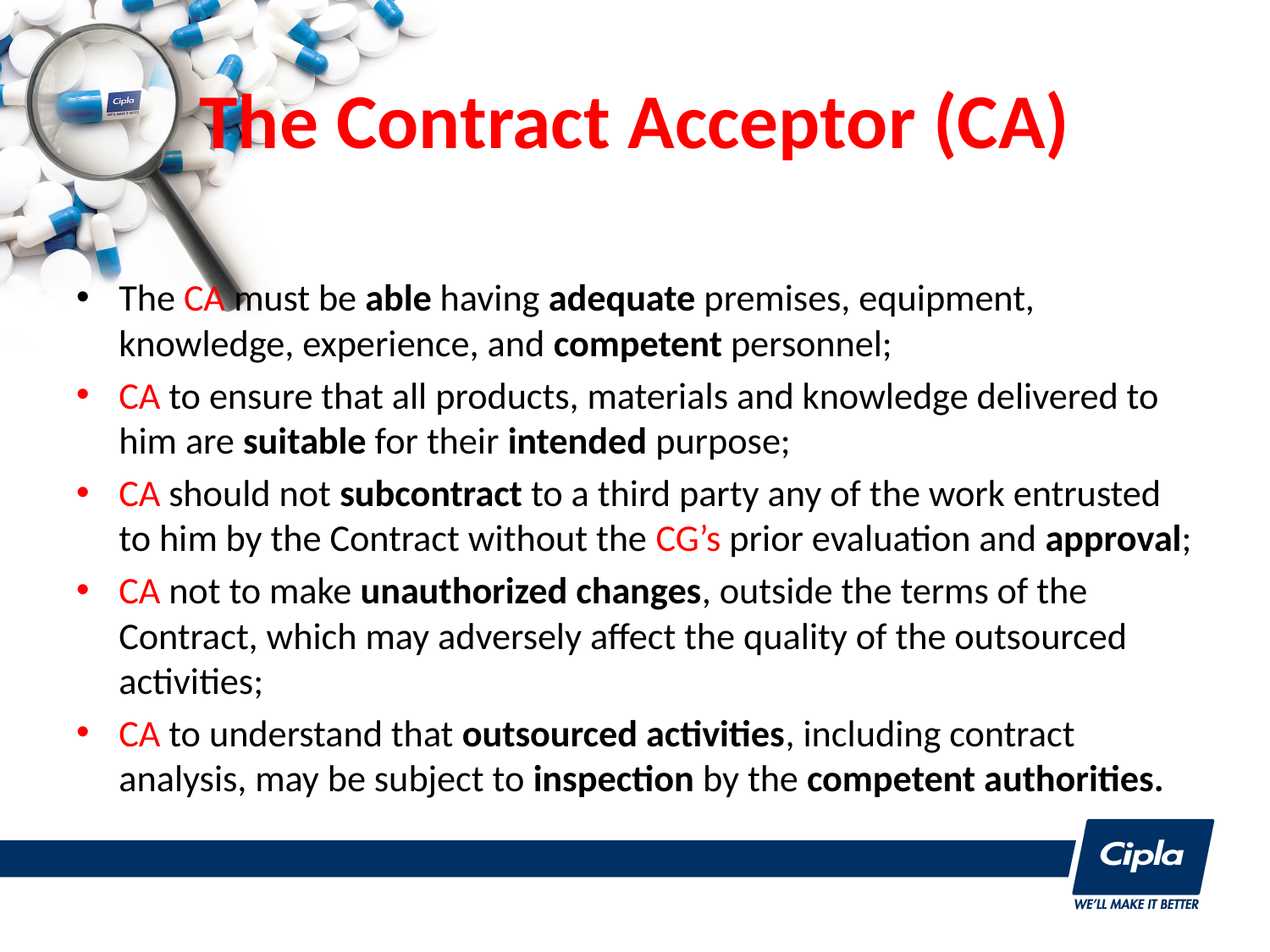

# The Contract Acceptor (CA)

The CA must be able having adequate premises, equipment, knowledge, experience, and competent personnel;
CA to ensure that all products, materials and knowledge delivered to him are suitable for their intended purpose;
CA should not subcontract to a third party any of the work entrusted to him by the Contract without the CG’s prior evaluation and approval;
CA not to make unauthorized changes, outside the terms of the Contract, which may adversely affect the quality of the outsourced activities;
CA to understand that outsourced activities, including contract analysis, may be subject to inspection by the competent authorities.